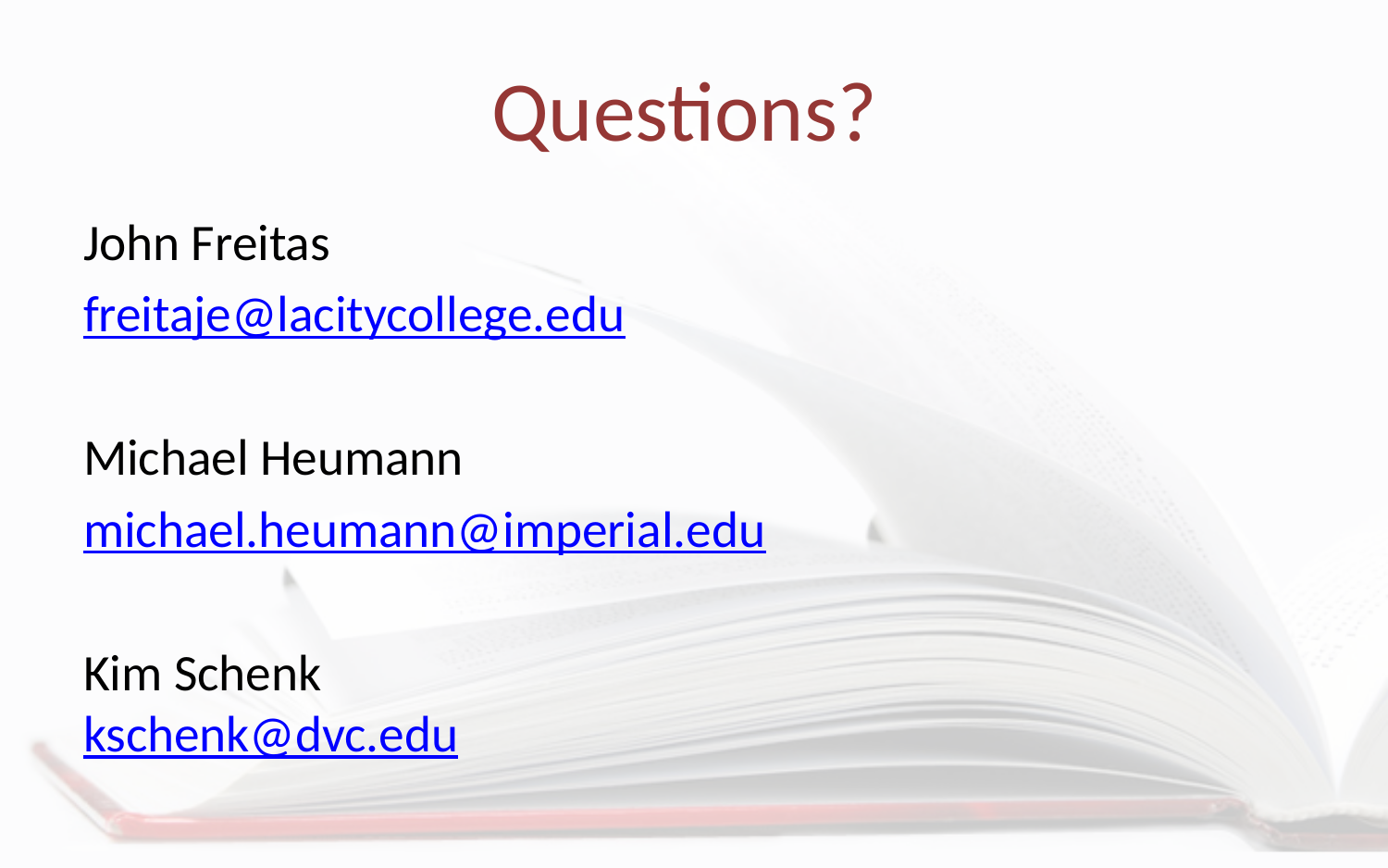

# Questions?
John Freitas
freitaje@lacitycollege.edu

Michael Heumann
michael.heumann@imperial.edu

Kim Schenk
kschenk@dvc.edu